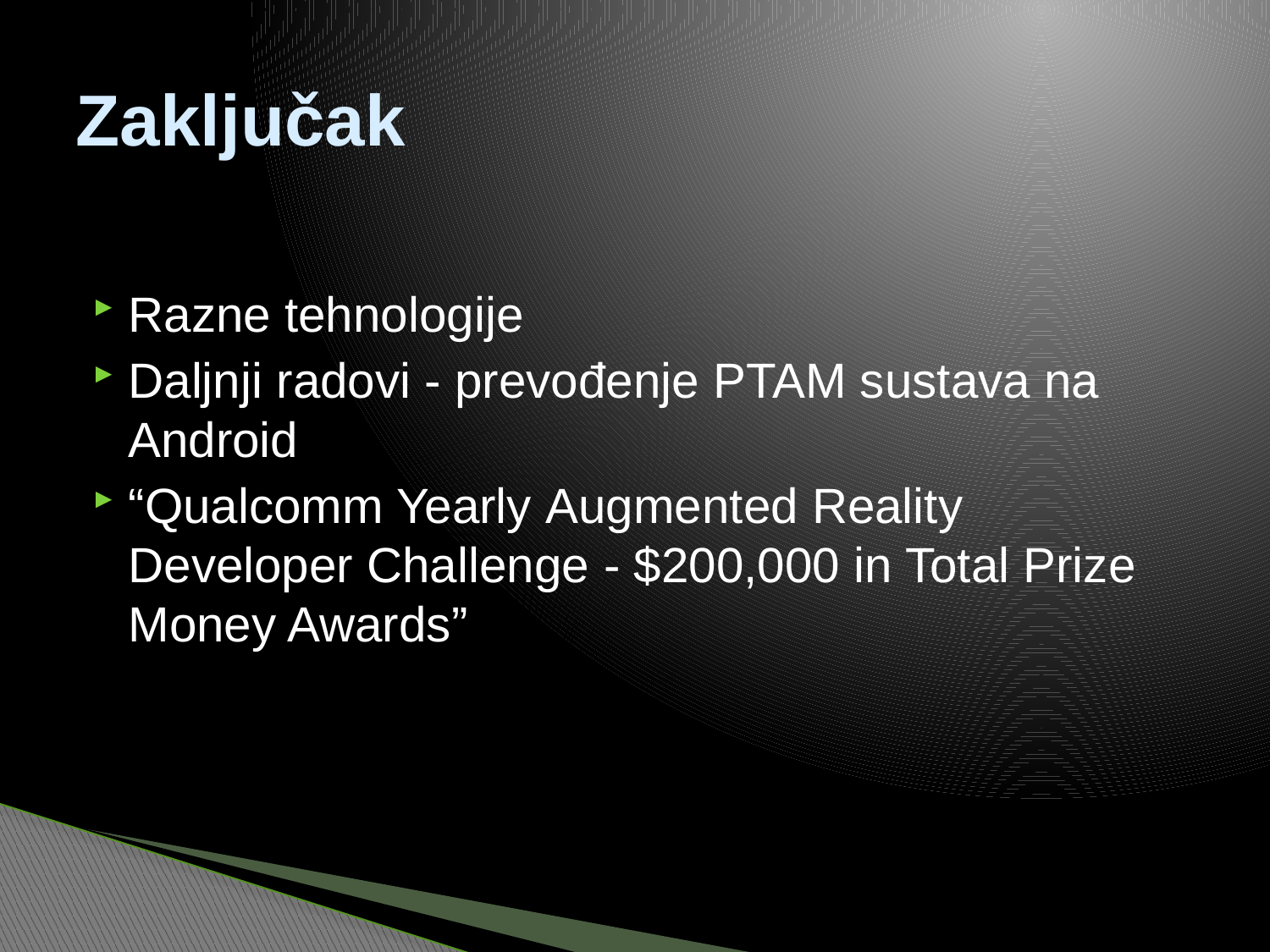

# Zaključak
Razne tehnologije
Daljnji radovi - prevođenje PTAM sustava na Android
“Qualcomm Yearly Augmented Reality Developer Challenge - $200,000 in Total Prize Money Awards”